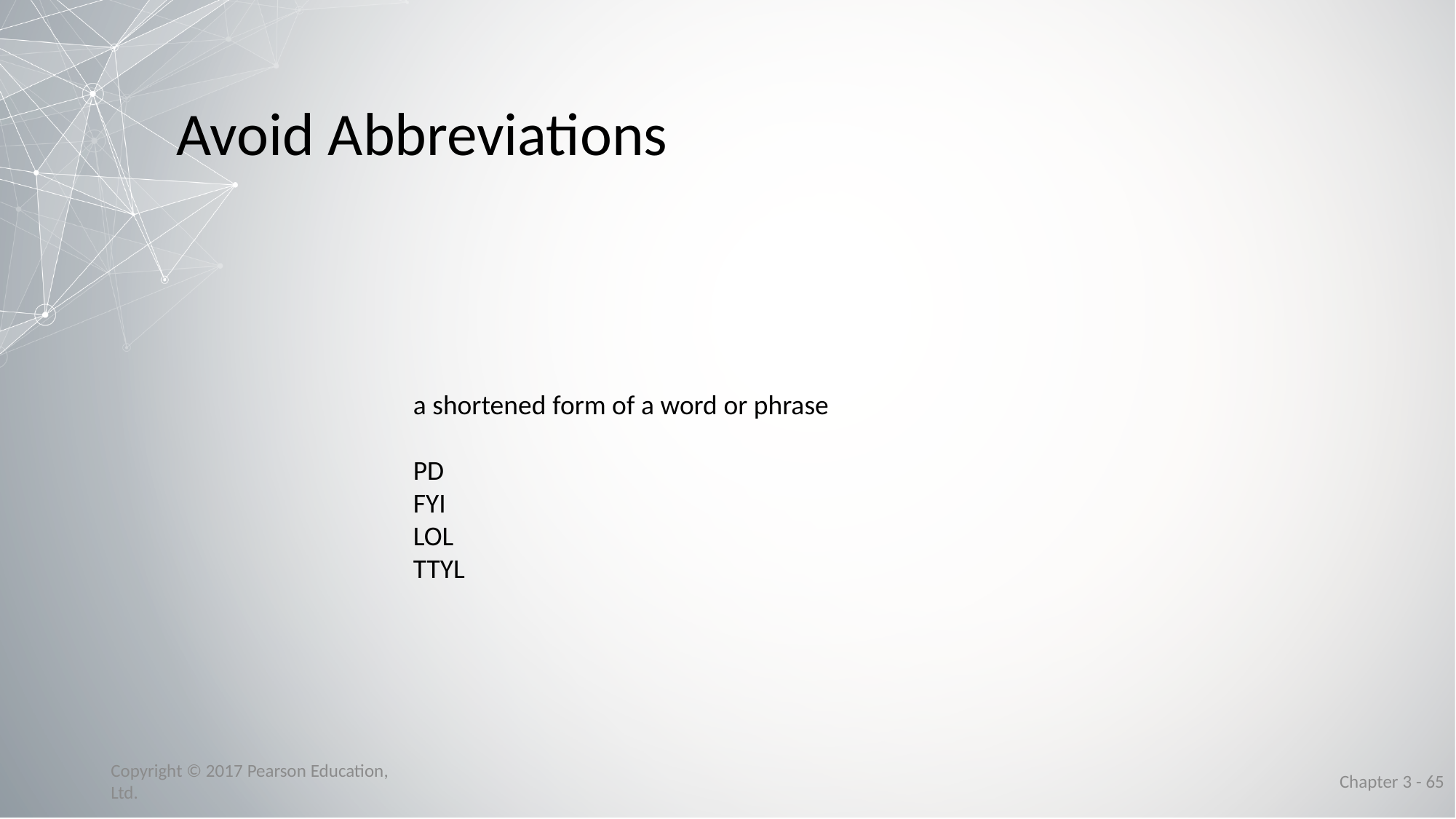

# Avoid Abbreviations

a shortened form of a word or phrase

PD
FYI
LOL
TTYL

Copyright © 2017 Pearson Education, Ltd.
Chapter 3 - 65